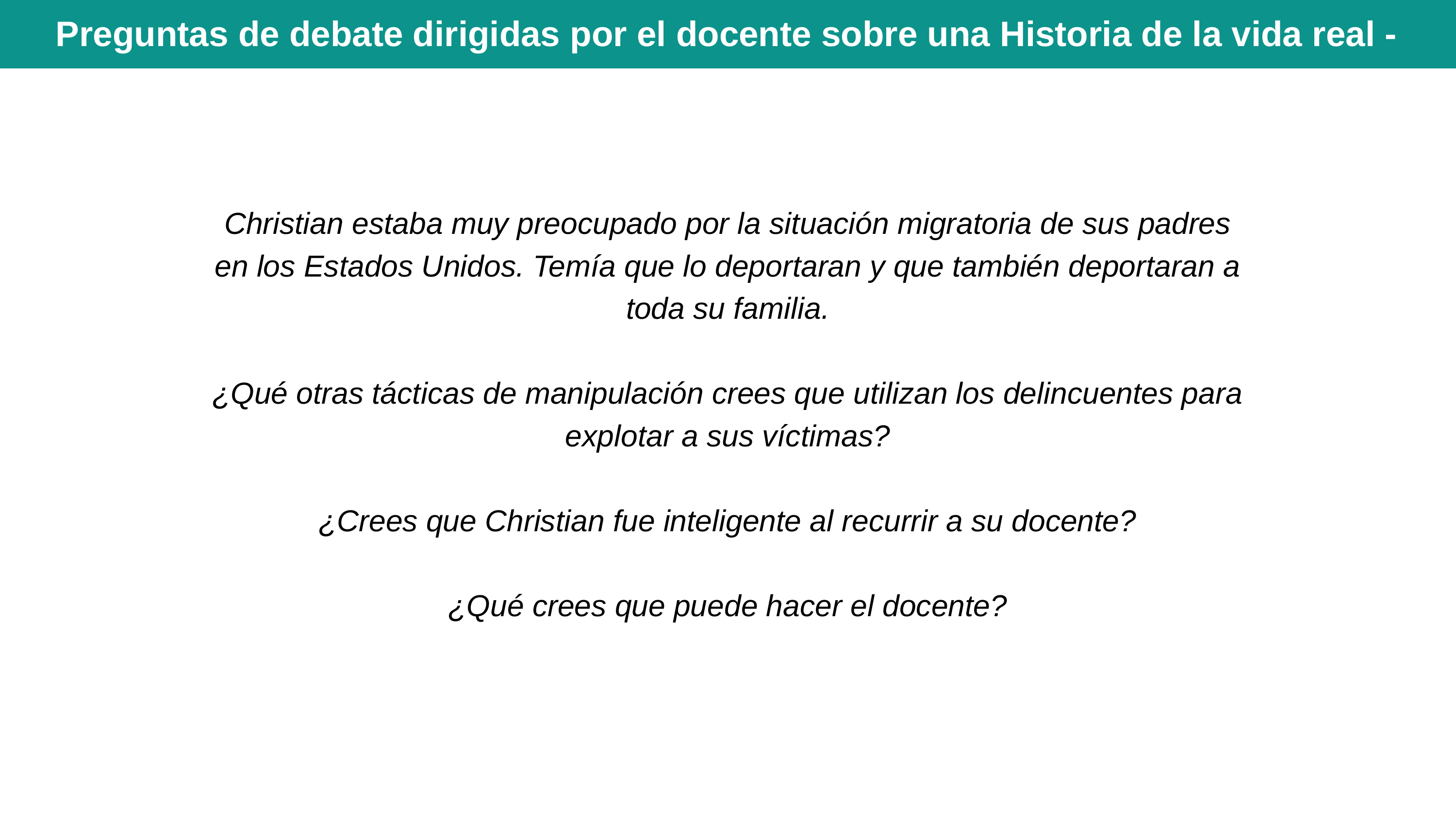

Preguntas de debate dirigidas por el docente sobre una Historia de la vida real - Christian
Christian estaba muy preocupado por la situación migratoria de sus padres en los Estados Unidos. Temía que lo deportaran y que también deportaran a toda su familia.

¿Qué otras tácticas de manipulación crees que utilizan los delincuentes para explotar a sus víctimas?

¿Crees que Christian fue inteligente al recurrir a su docente?

¿Qué crees que puede hacer el docente?